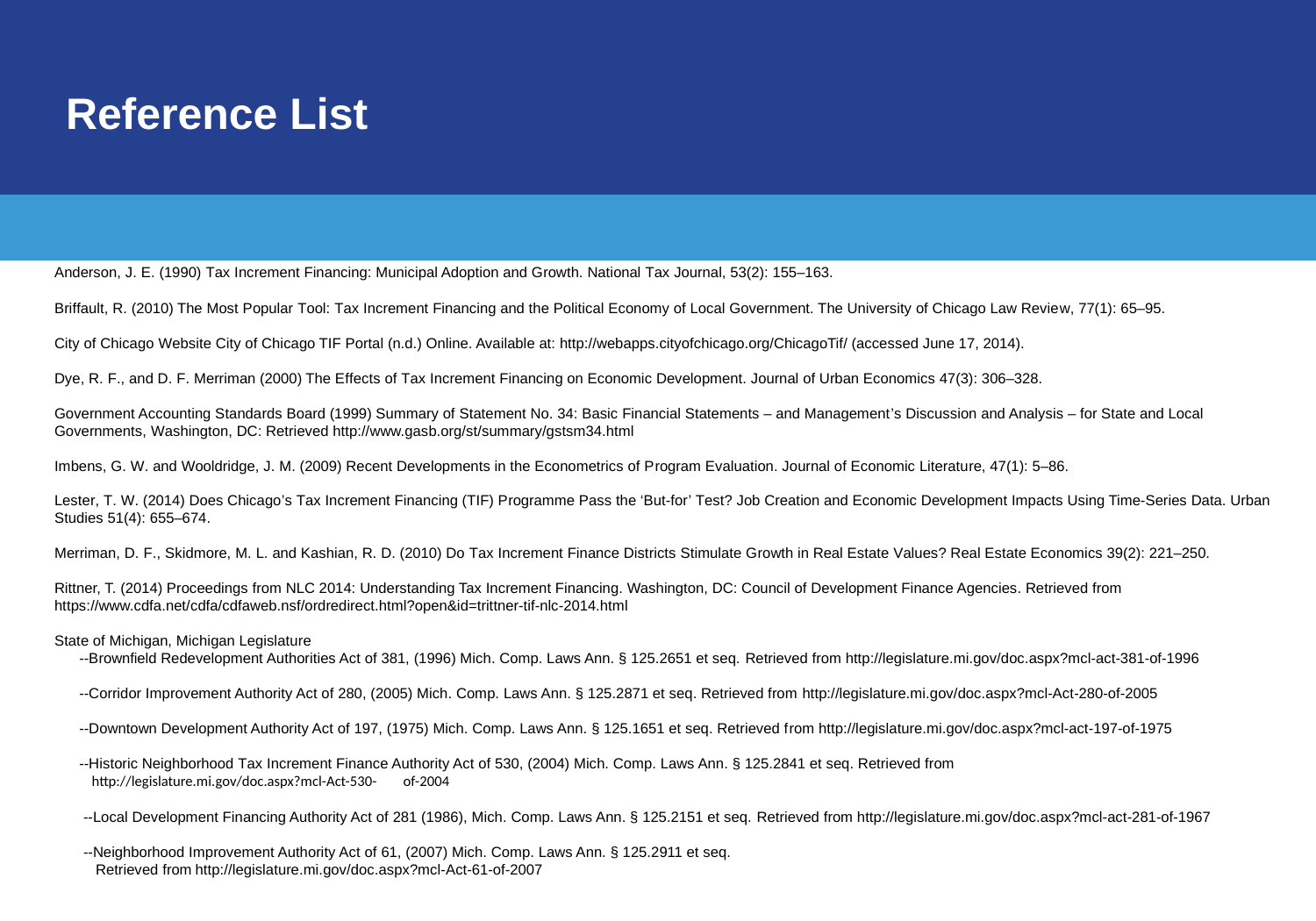

# Reference List
Anderson, J. E. (1990) Tax Increment Financing: Municipal Adoption and Growth. National Tax Journal, 53(2): 155–163.

Briffault, R. (2010) The Most Popular Tool: Tax Increment Financing and the Political Economy of Local Government. The University of Chicago Law Review, 77(1): 65–95.

City of Chicago Website City of Chicago TIF Portal (n.d.) Online. Available at: http://webapps.cityofchicago.org/ChicagoTif/ (accessed June 17, 2014).
Dye, R. F., and D. F. Merriman (2000) The Effects of Tax Increment Financing on Economic Development. Journal of Urban Economics 47(3): 306–328.

Government Accounting Standards Board (1999) Summary of Statement No. 34: Basic Financial Statements – and Management’s Discussion and Analysis – for State and Local Governments, Washington, DC: Retrieved http://www.gasb.org/st/summary/gstsm34.html

Imbens, G. W. and Wooldridge, J. M. (2009) Recent Developments in the Econometrics of Program Evaluation. Journal of Economic Literature, 47(1): 5–86.

Lester, T. W. (2014) Does Chicago’s Tax Increment Financing (TIF) Programme Pass the ‘But-for’ Test? Job Creation and Economic Development Impacts Using Time-Series Data. Urban Studies 51(4): 655–674.

Merriman, D. F., Skidmore, M. L. and Kashian, R. D. (2010) Do Tax Increment Finance Districts Stimulate Growth in Real Estate Values? Real Estate Economics 39(2): 221–250.

Rittner, T. (2014) Proceedings from NLC 2014: Understanding Tax Increment Financing. Washington, DC: Council of Development Finance Agencies. Retrieved from
https://www.cdfa.net/cdfa/cdfaweb.nsf/ordredirect.html?open&id=trittner-tif-nlc-2014.html

State of Michigan, Michigan Legislature
     --Brownfield Redevelopment Authorities Act of 381, (1996) Mich. Comp. Laws Ann. § 125.2651 et seq. Retrieved from http://legislature.mi.gov/doc.aspx?mcl-act-381-of-1996

     --Corridor Improvement Authority Act of 280, (2005) Mich. Comp. Laws Ann. § 125.2871 et seq. Retrieved from http://legislature.mi.gov/doc.aspx?mcl-Act-280-of-2005

     --Downtown Development Authority Act of 197, (1975) Mich. Comp. Laws Ann. § 125.1651 et seq. Retrieved from http://legislature.mi.gov/doc.aspx?mcl-act-197-of-1975

     --Historic Neighborhood Tax Increment Finance Authority Act of 530, (2004) Mich. Comp. Laws Ann. § 125.2841 et seq. Retrieved from
        http://legislature.mi.gov/doc.aspx?mcl-Act-530-        of-2004

     --Local Development Financing Authority Act of 281 (1986), Mich. Comp. Laws Ann. § 125.2151 et seq. Retrieved from http://legislature.mi.gov/doc.aspx?mcl-act-281-of-1967

     --Neighborhood Improvement Authority Act of 61, (2007) Mich. Comp. Laws Ann. § 125.2911 et seq.
        Retrieved from http://legislature.mi.gov/doc.aspx?mcl-Act-61-of-2007